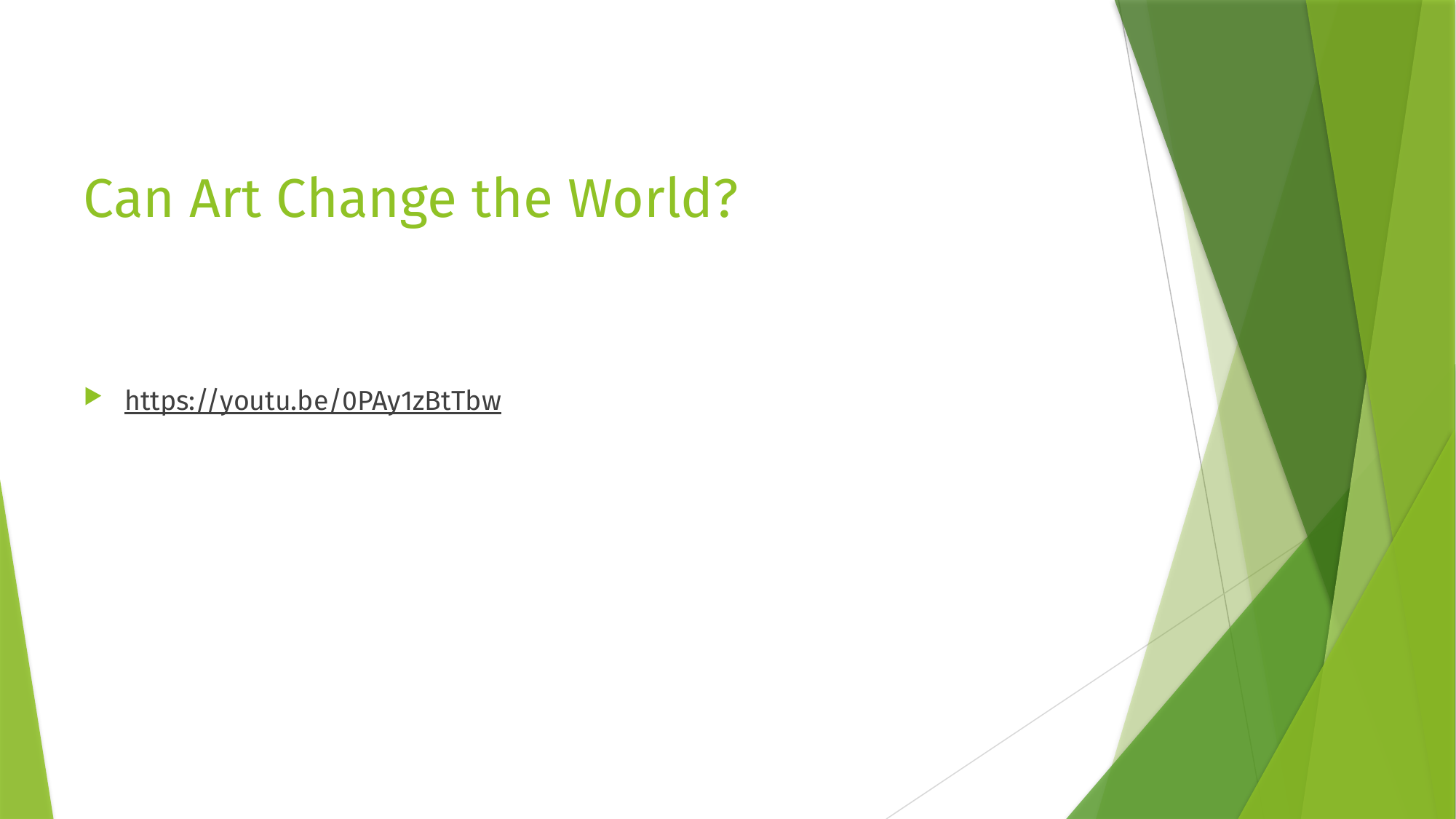

# Can Art Change the World?

https://youtu.be/0PAy1zBtTbw